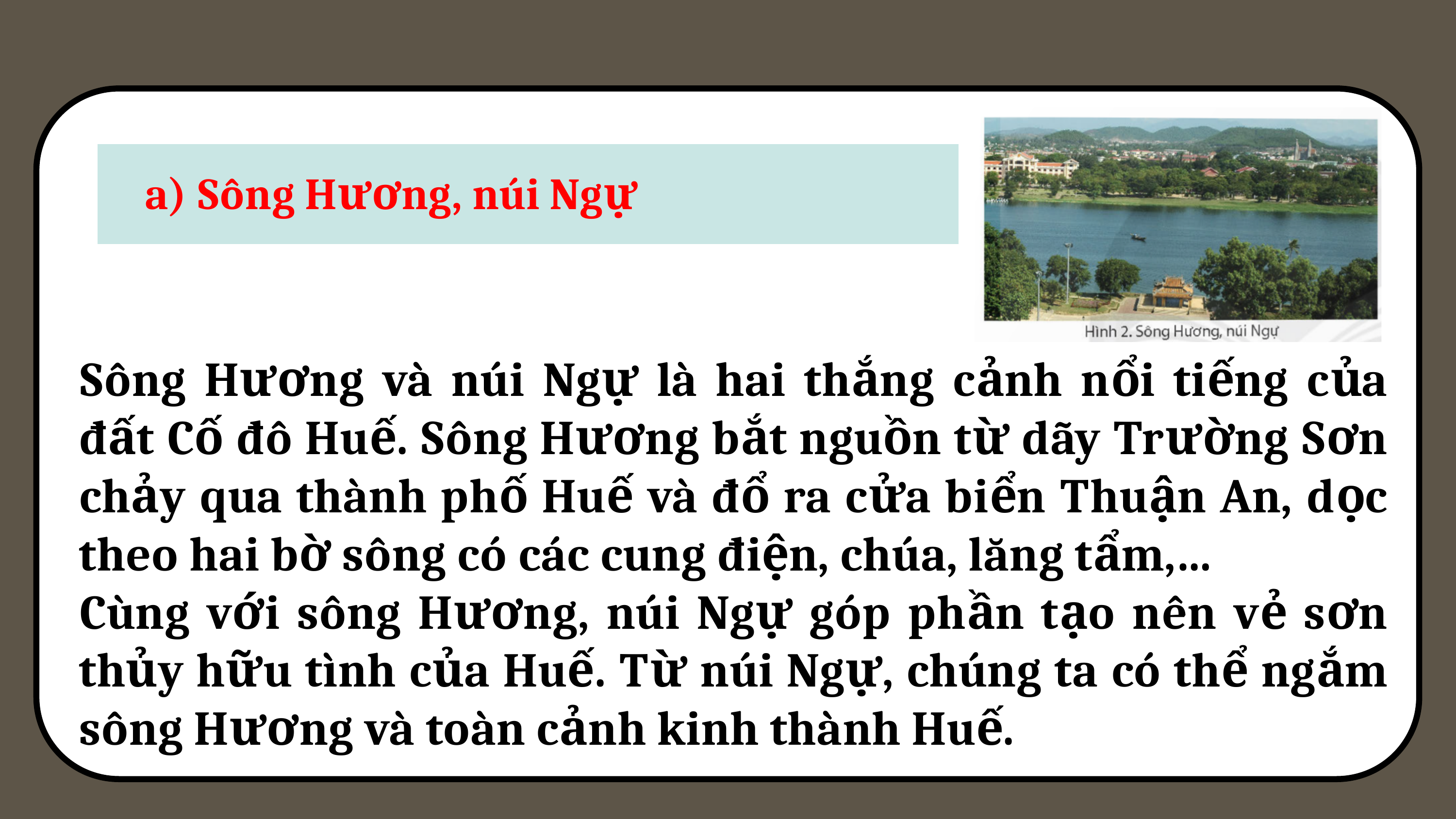

a) Sông Hương, núi Ngự
Sông Hương và núi Ngự là hai thắng cảnh nổi tiếng của đất Cố đô Huế. Sông Hương bắt nguồn từ dãy Trường Sơn chảy qua thành phố Huế và đổ ra cửa biển Thuận An, dọc theo hai bờ sông có các cung điện, chúa, lăng tẩm,…
Cùng với sông Hương, núi Ngự góp phần tạo nên vẻ sơn thủy hữu tình của Huế. Từ núi Ngự, chúng ta có thể ngắm sông Hương và toàn cảnh kinh thành Huế.
B